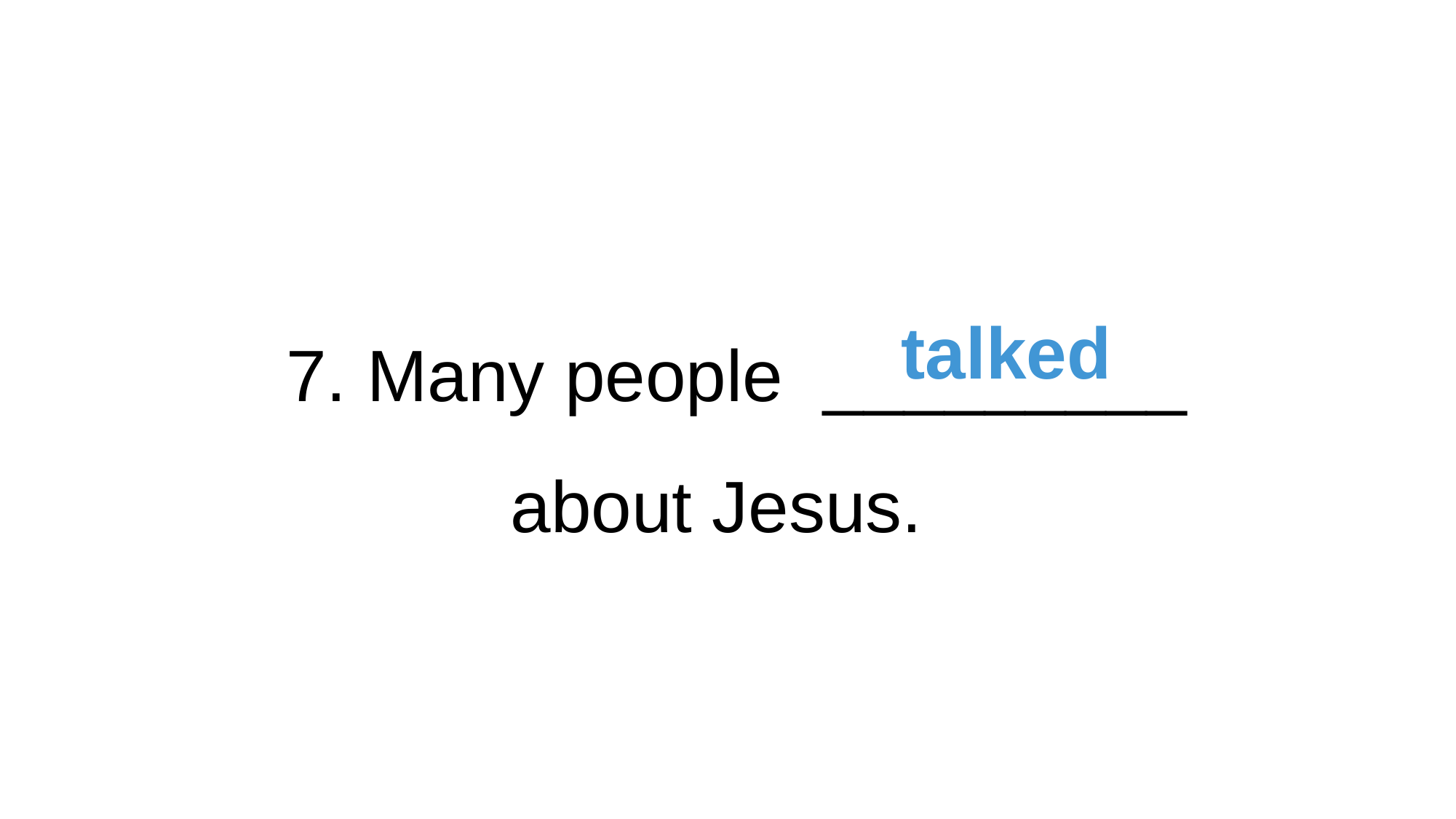

7. Many people  _________
about Jesus.
talked